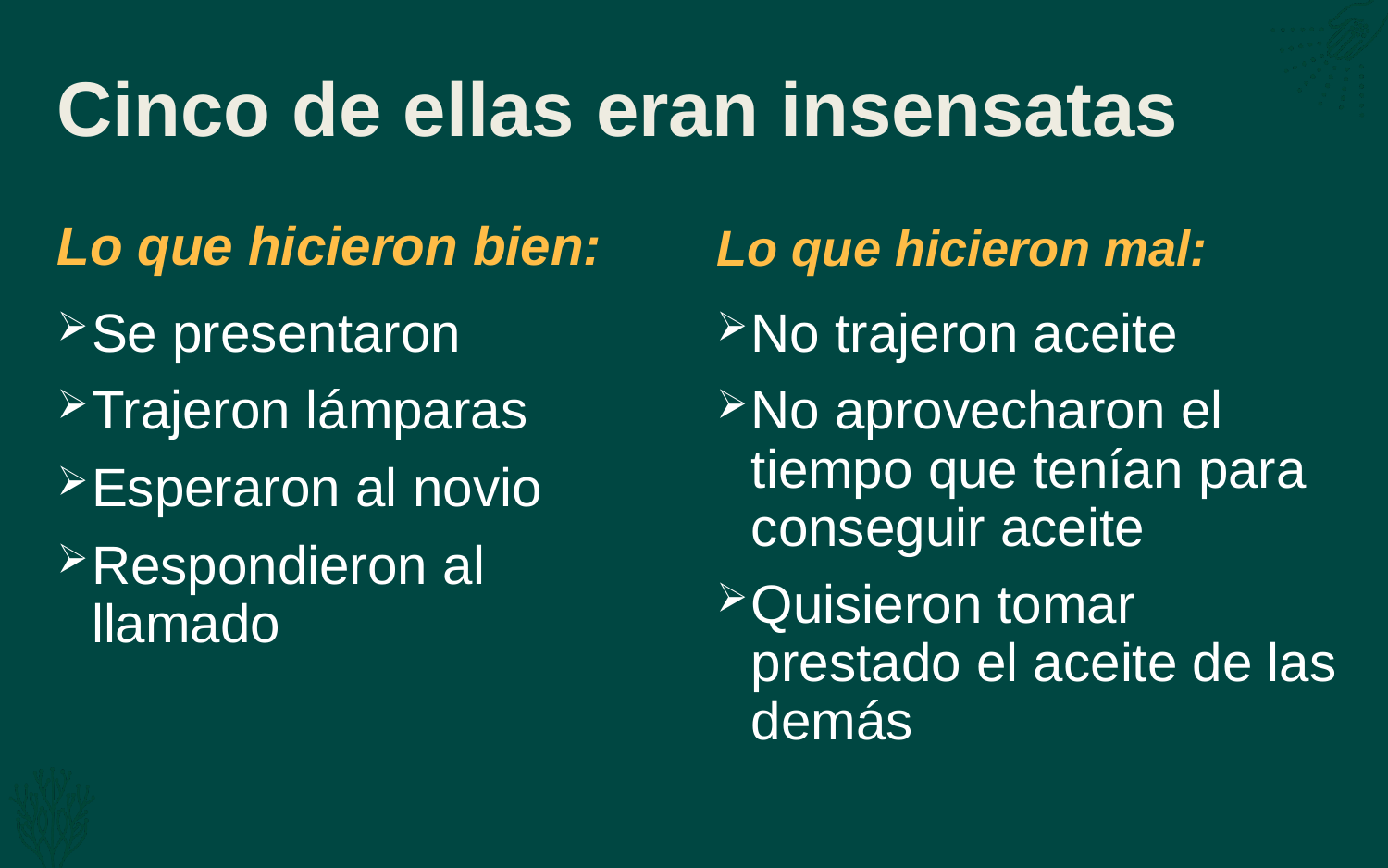

# Cinco de ellas eran insensatas
Lo que hicieron mal:
Lo que hicieron bien:
Se presentaron
Trajeron lámparas
Esperaron al novio
Respondieron al llamado
No trajeron aceite
No aprovecharon el tiempo que tenían para conseguir aceite
Quisieron tomar prestado el aceite de las demás